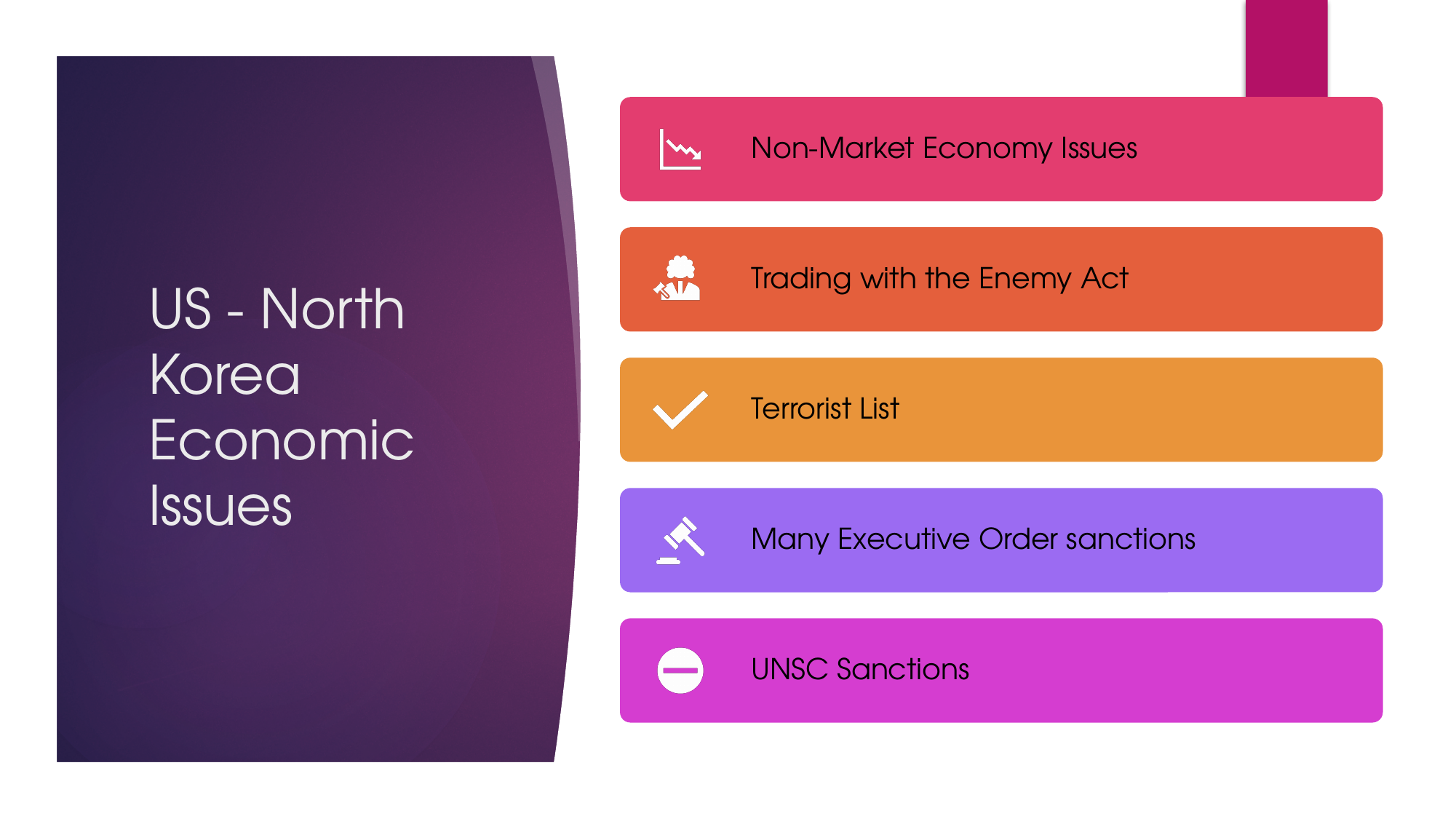

Non-Market Economy Issues
Trading with the Enemy Act
Terrorist List
Many Executive Order sanctions
UNSC Sanctions
# US - North Korea Economic Issues